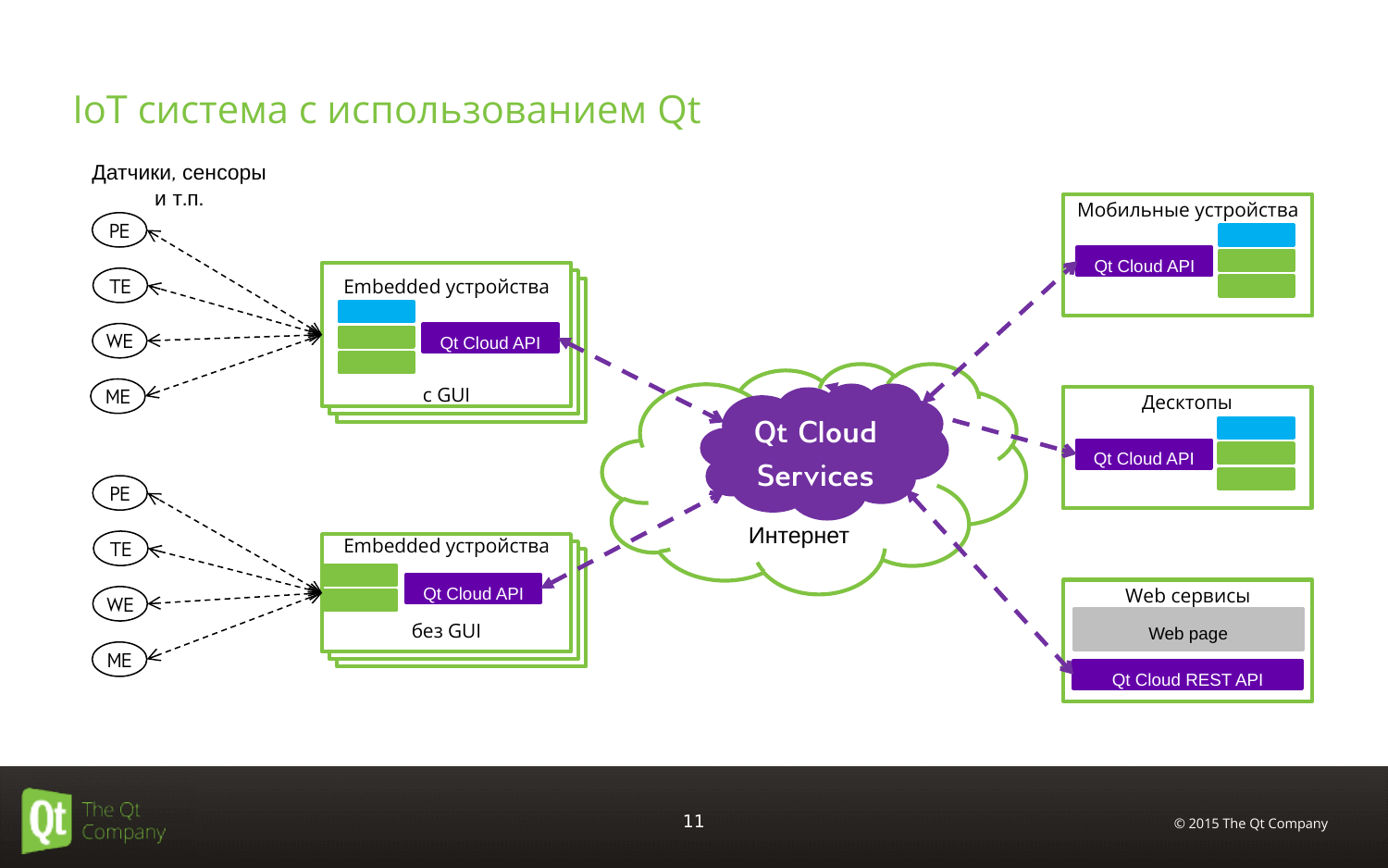

# IoT система с использованием Qt
Датчики, сенсоры
и т.п.
Мобильные устройства

Qt Cloud API

PE
TE
WE
ME
PE
TE
WE
ME
Embedded устройства

c GUI

Qt Cloud API

Интернет
Qt Cloud Services
Десктопы

Qt Cloud API

Embedded устройства

без GUI

Qt Cloud API

Embedded устройства

без GUI

Qt Cloud API

Embedded устройства

без GUI

Qt Cloud API

Web сервисы
Web page
Qt Cloud REST API
© 2015 The Qt Company